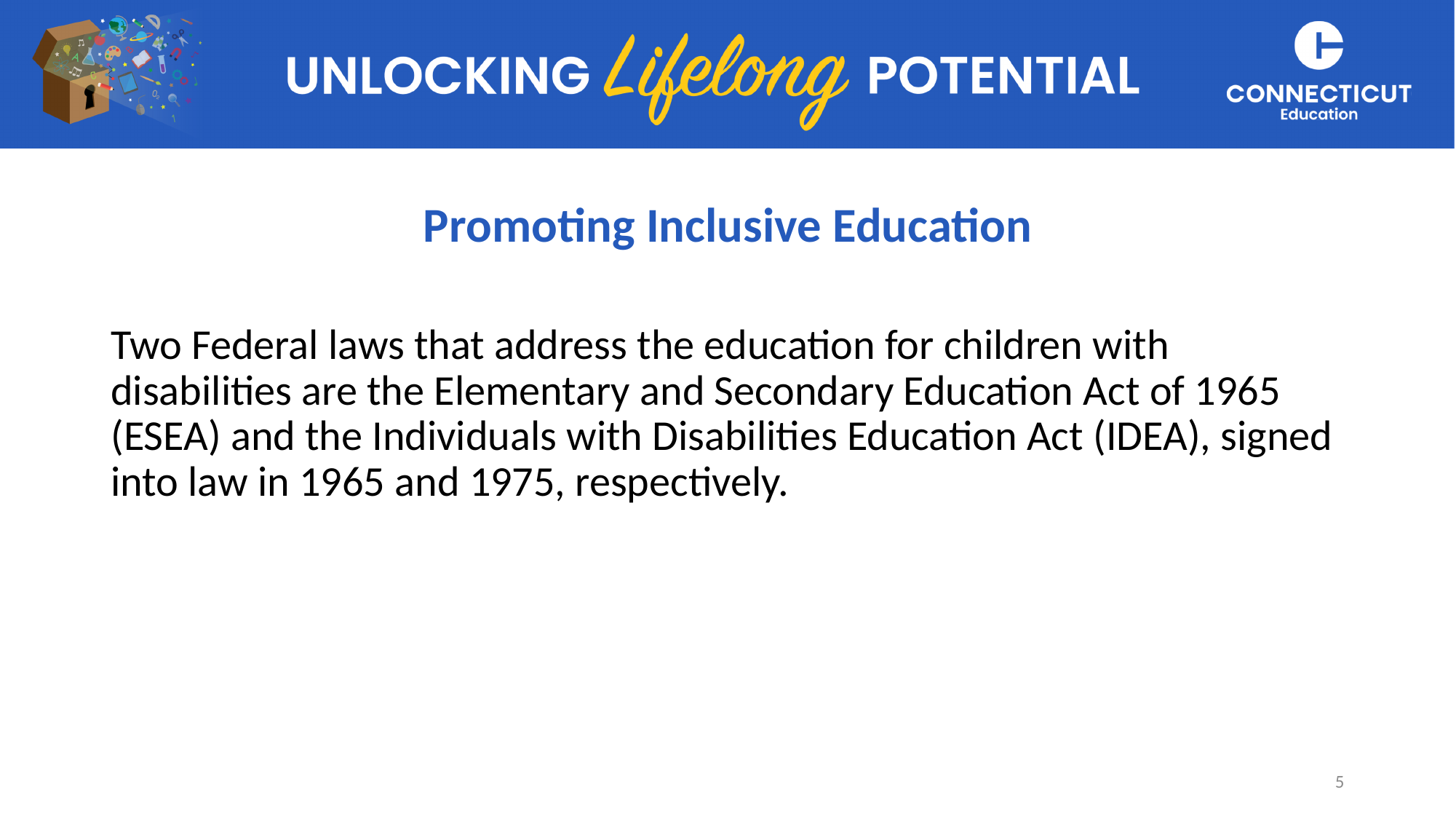

# Promoting Inclusive Education​
Two Federal laws that address the education for children with disabilities are the Elementary and Secondary Education Act of 1965 (ESEA) and the Individuals with Disabilities Education Act (IDEA), signed into law in 1965 and 1975, respectively. ​
5